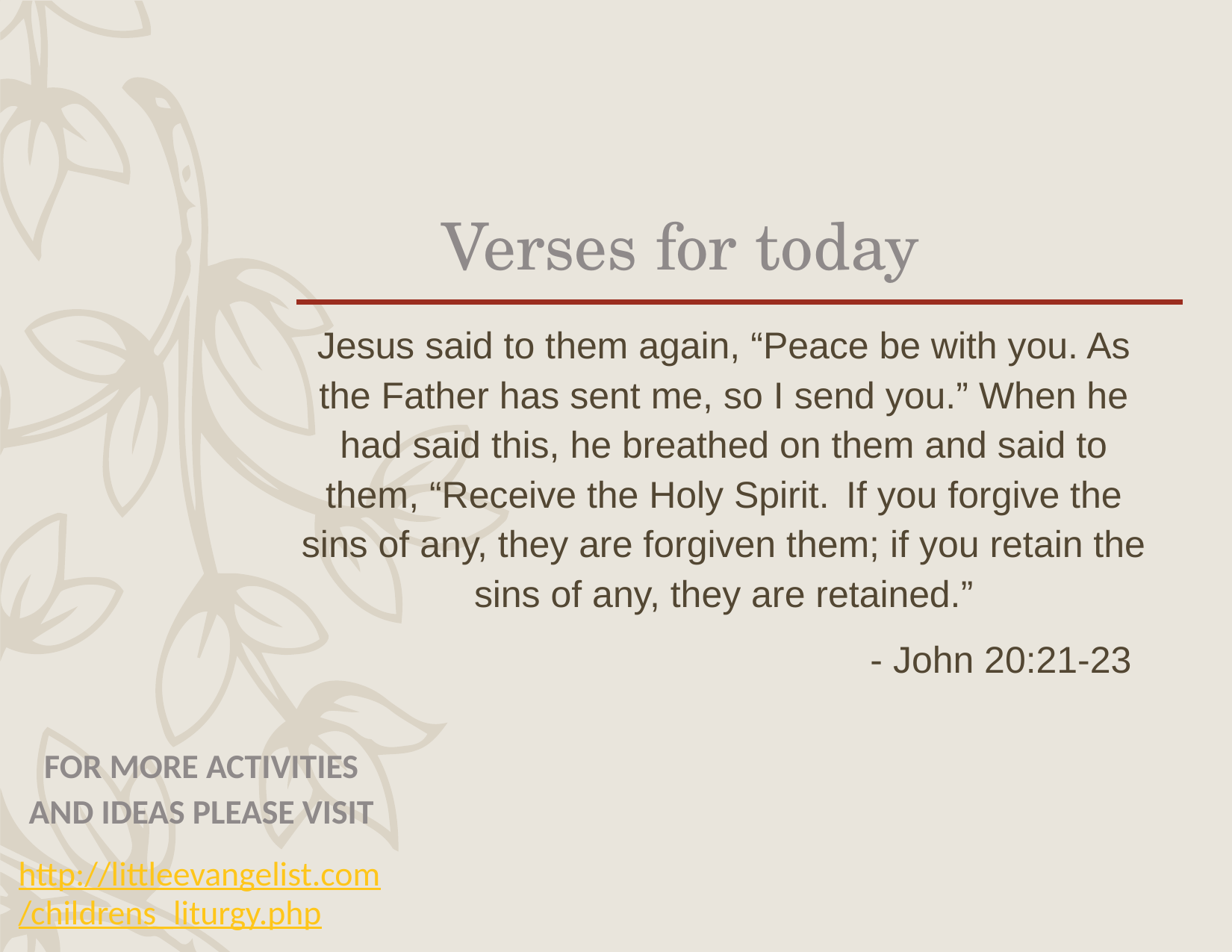

# Verses for today
Jesus said to them again, “Peace be with you. As the Father has sent me, so I send you.” When he had said this, he breathed on them and said to them, “Receive the Holy Spirit.  If you forgive the sins of any, they are forgiven them; if you retain the sins of any, they are retained.”
                                                     - John 20:21-23
FOR MORE ACTIVITIES AND IDEAS PLEASE VISIT
http://littleevangelist.com/childrens_liturgy.php